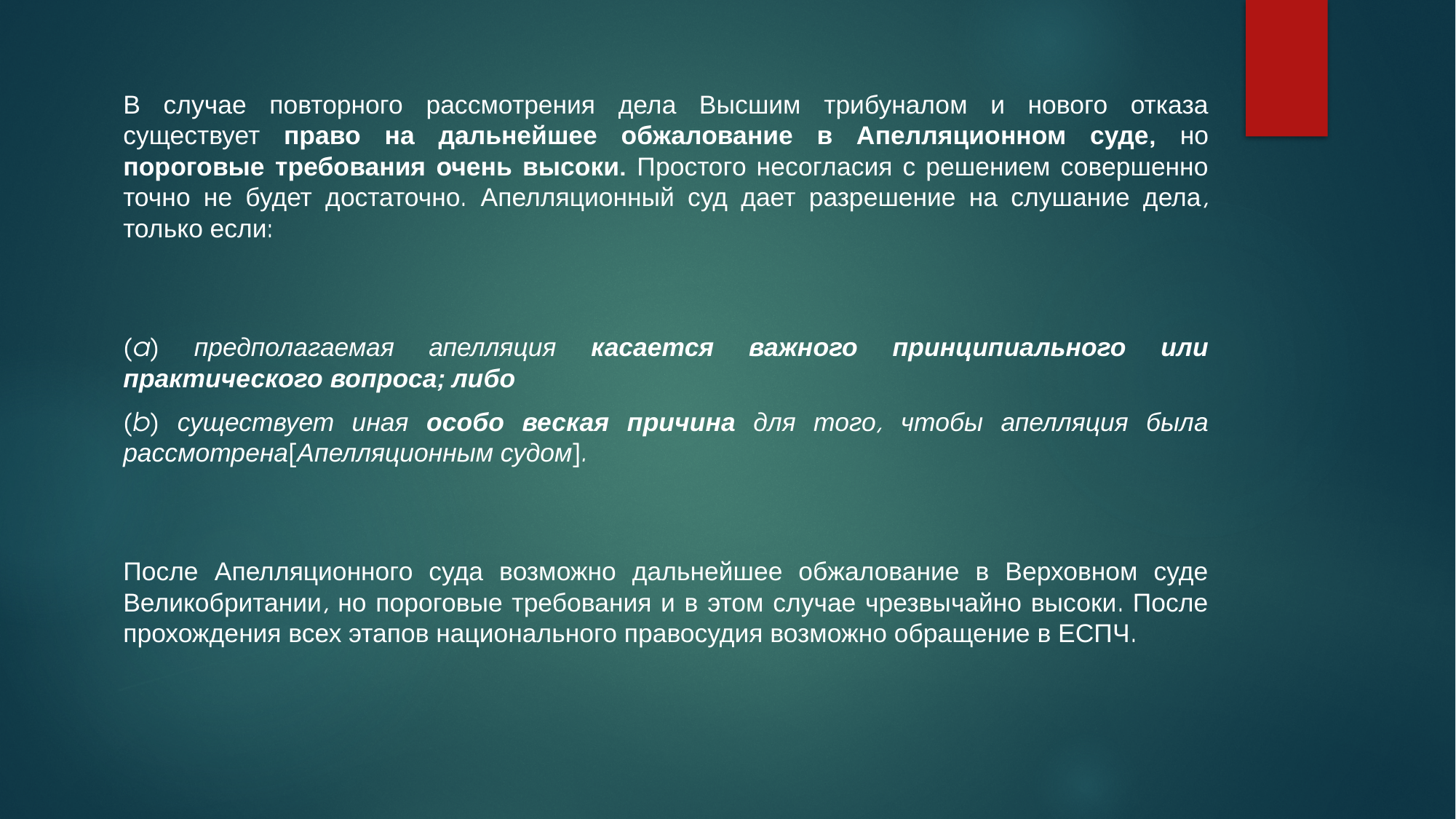

В случае повторного рассмотрения дела Высшим трибуналом и нового отказа существует право на дальнейшее обжалование в Апелляционном суде, но пороговые требования очень высоки. Простого несогласия с решением совершенно точно не будет достаточно. Апелляционный суд дает разрешение на слушание дела, только если:

(a) предполагаемая апелляция касается важного принципиального или практического вопроса; либо
(b) существует иная особо веская причина для того, чтобы апелляция была рассмотрена[Апелляционным судом].

После Апелляционного суда возможно дальнейшее обжалование в Верховном суде Великобритании, но пороговые требования и в этом случае чрезвычайно высоки. После прохождения всех этапов национального правосудия возможно обращение в ЕСПЧ.